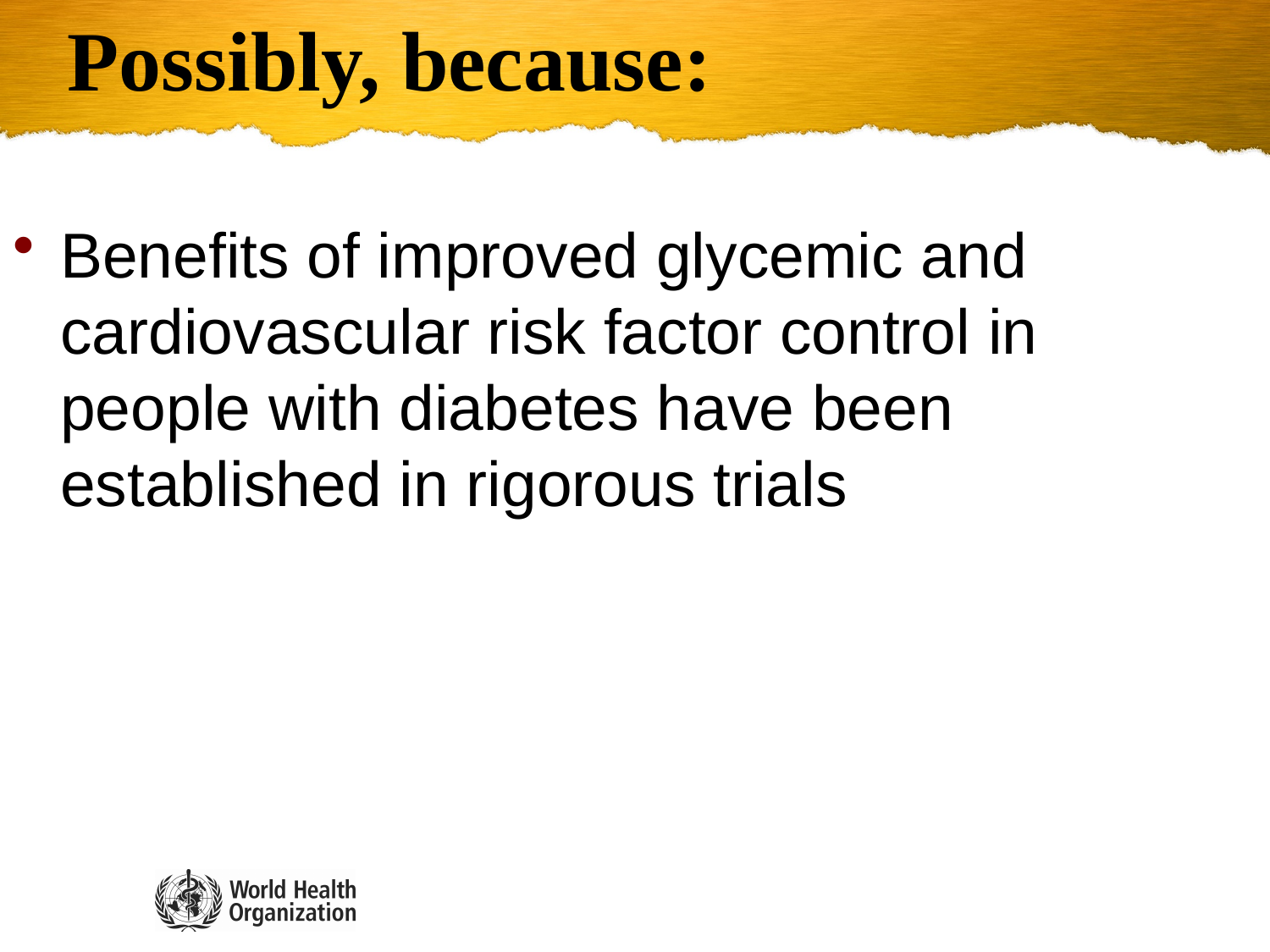

Possibly, because:

Benefits of improved glycemic and  cardiovascular risk factor control in people with diabetes have been established in rigorous trials